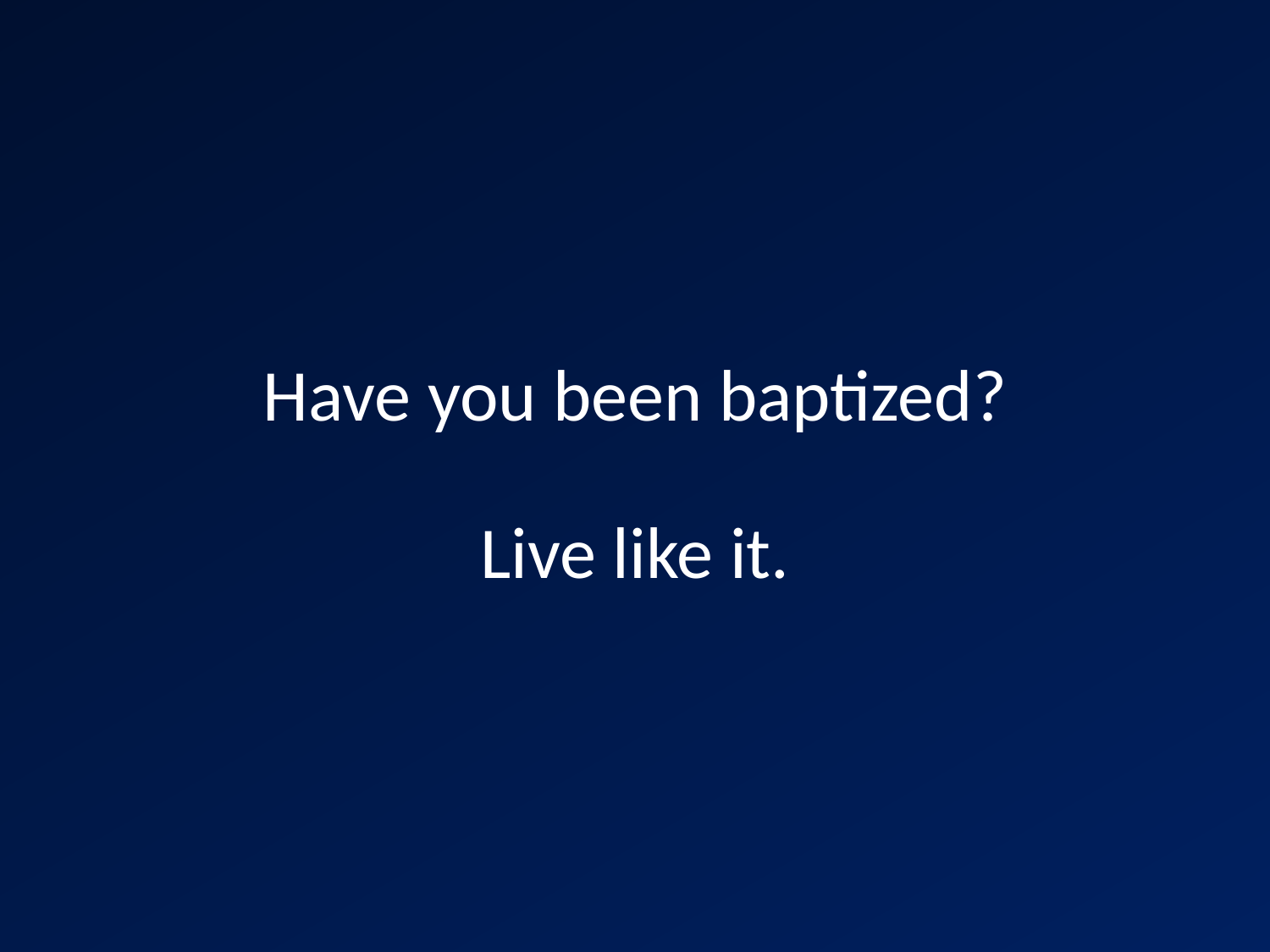

# Have you been baptized? Live like it.